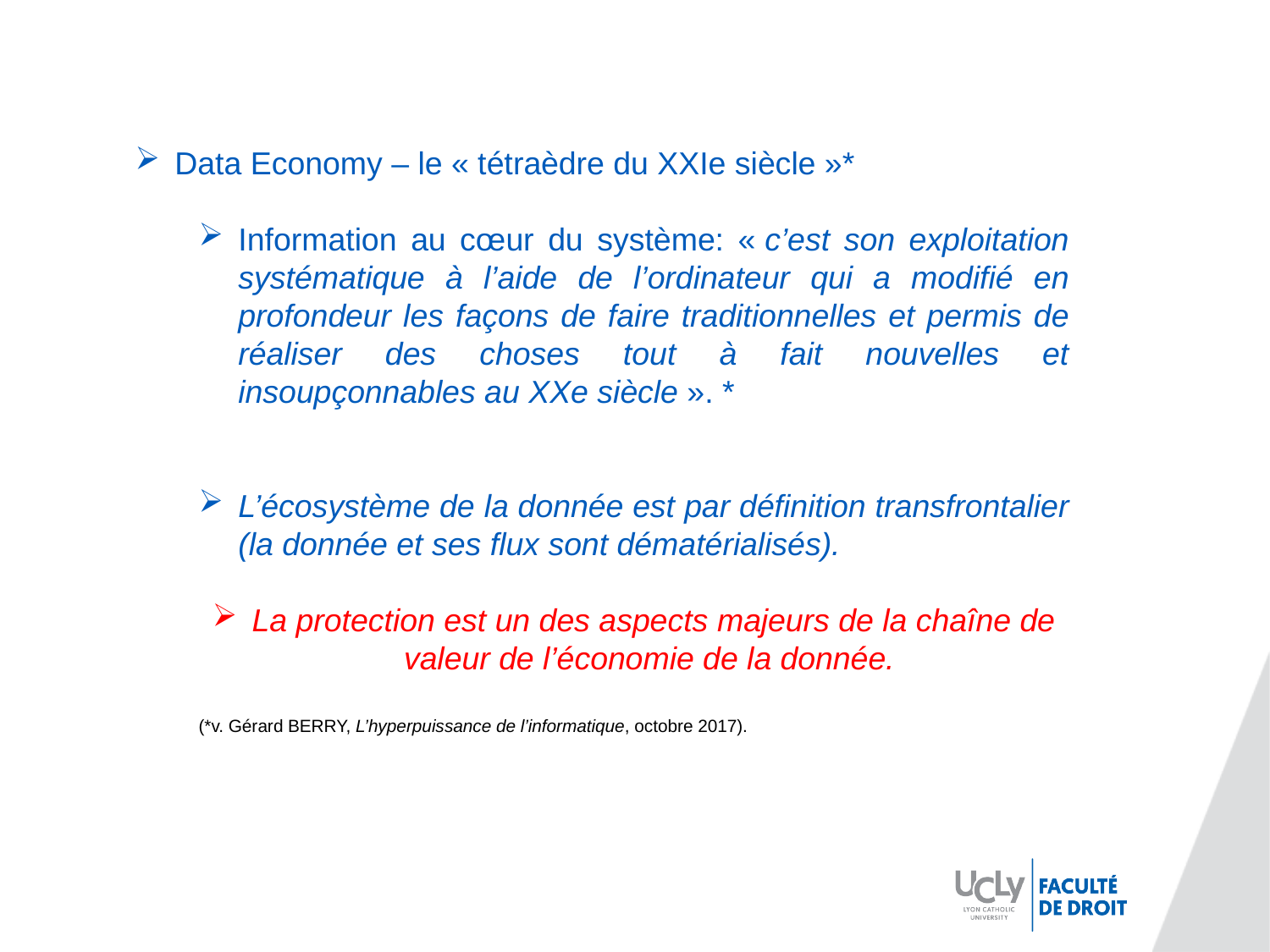

Data Economy – le « tétraèdre du XXIe siècle »*

Information au cœur du système: « c’est son exploitation systématique à l’aide de l’ordinateur qui a modifié en profondeur les façons de faire traditionnelles et permis de réaliser des choses tout à fait nouvelles et insoupçonnables au XXe siècle ». *

L’écosystème de la donnée est par définition transfrontalier (la donnée et ses flux sont dématérialisés).

La protection est un des aspects majeurs de la chaîne de valeur de l’économie de la donnée.

(*v. Gérard BERRY, L’hyperpuissance de l’informatique, octobre 2017).